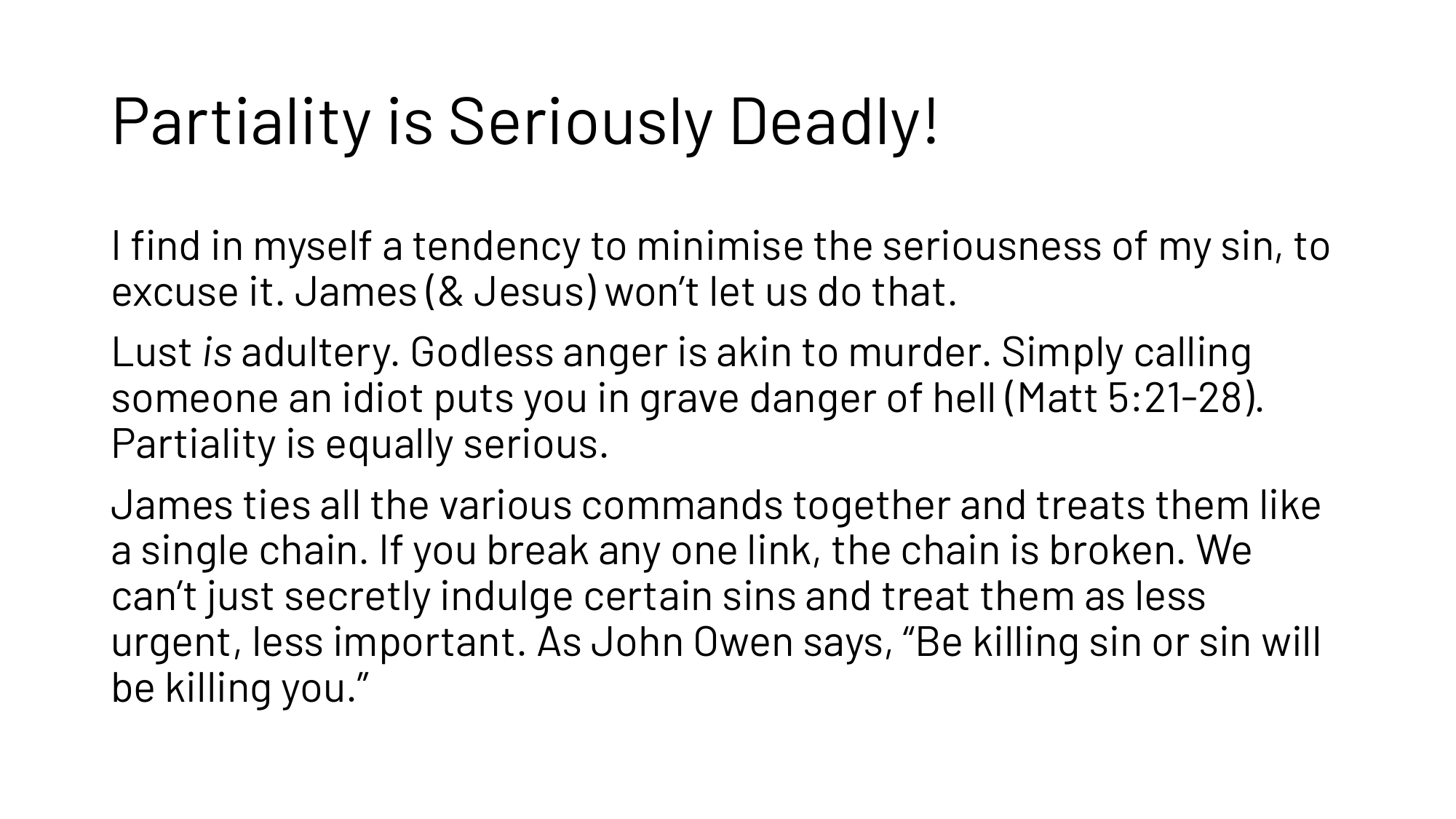

# Partiality is Seriously Deadly!
I find in myself a tendency to minimise the seriousness of my sin, to excuse it. James (& Jesus) won’t let us do that.
Lust is adultery. Godless anger is akin to murder. Simply calling someone an idiot puts you in grave danger of hell (Matt 5:21-28). Partiality is equally serious.
James ties all the various commands together and treats them like a single chain. If you break any one link, the chain is broken. We can’t just secretly indulge certain sins and treat them as less urgent, less important. As John Owen says, “Be killing sin or sin will be killing you.”